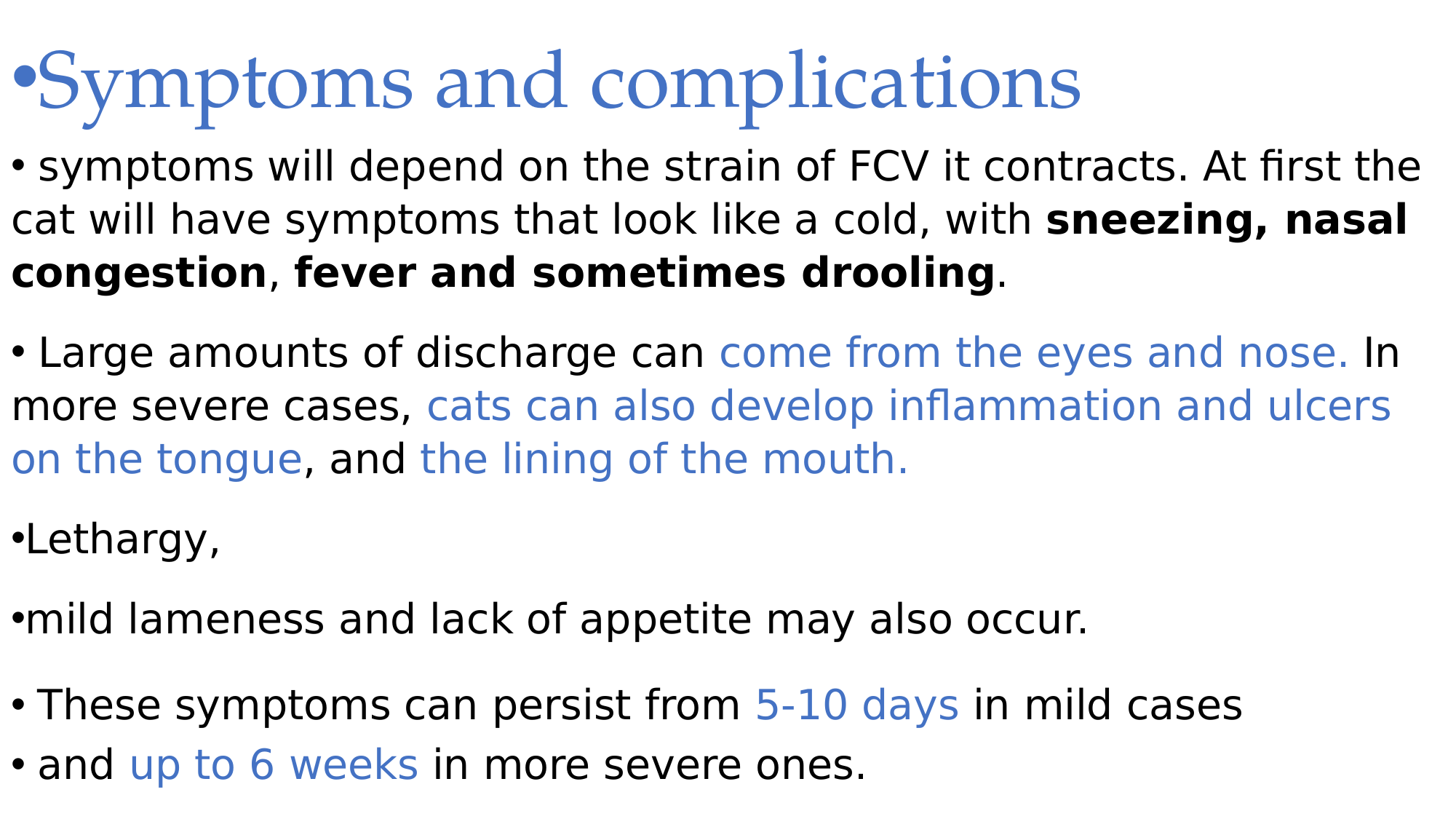

#
Symptoms and complications
 symptoms will depend on the strain of FCV it contracts. At first the cat will have symptoms that look like a cold, with sneezing, nasal congestion, fever and sometimes drooling.
 Large amounts of discharge can come from the eyes and nose. In more severe cases, cats can also develop inflammation and ulcers on the tongue, and the lining of the mouth.
Lethargy,
mild lameness and lack of appetite may also occur.
These symptoms can persist from 5-10 days in mild cases
and up to 6 weeks in more severe ones.